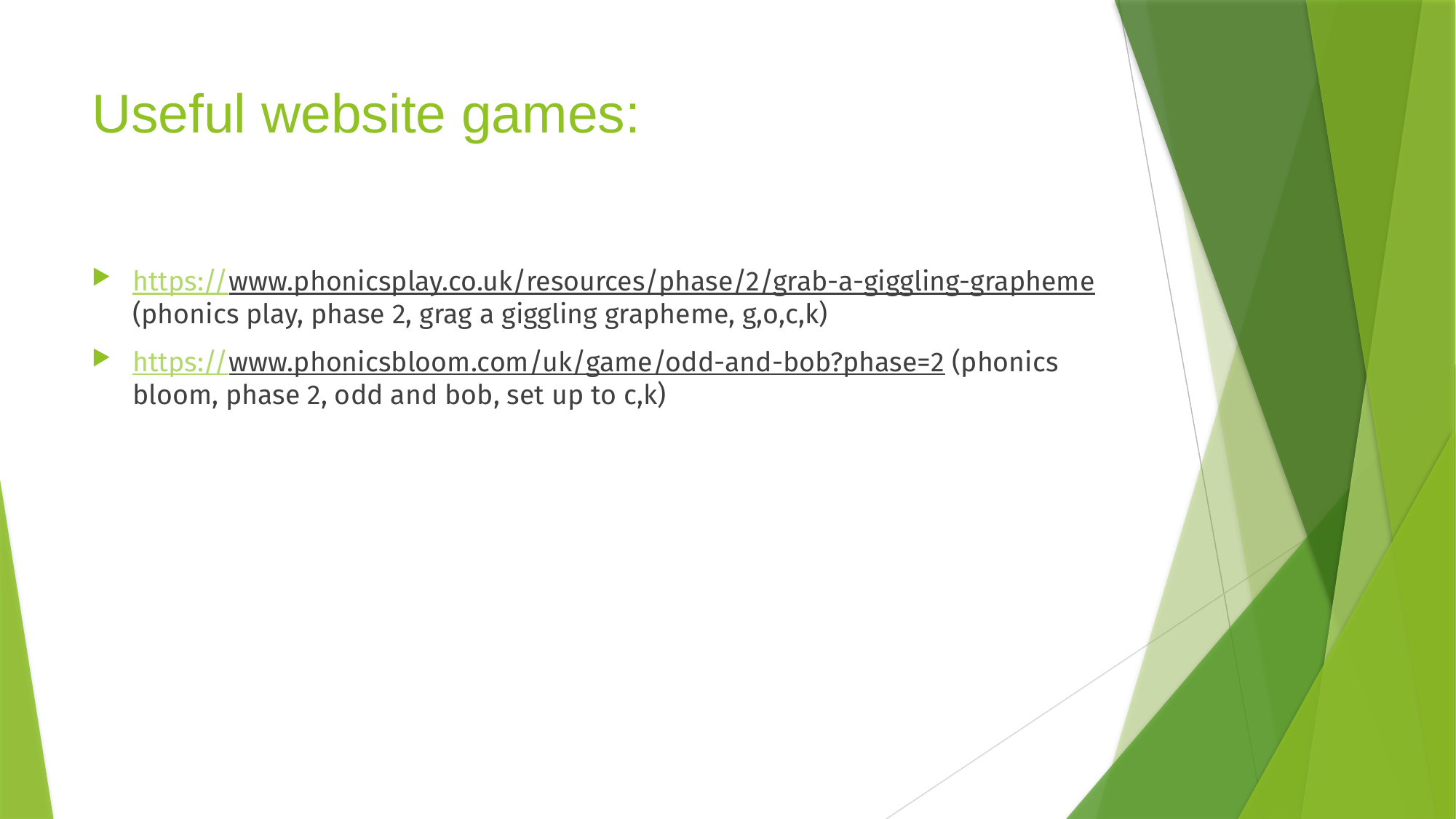

# Useful website games:
https://www.phonicsplay.co.uk/resources/phase/2/grab-a-giggling-grapheme (phonics play, phase 2, grag a giggling grapheme, g,o,c,k)
https://www.phonicsbloom.com/uk/game/odd-and-bob?phase=2 (phonics bloom, phase 2, odd and bob, set up to c,k)